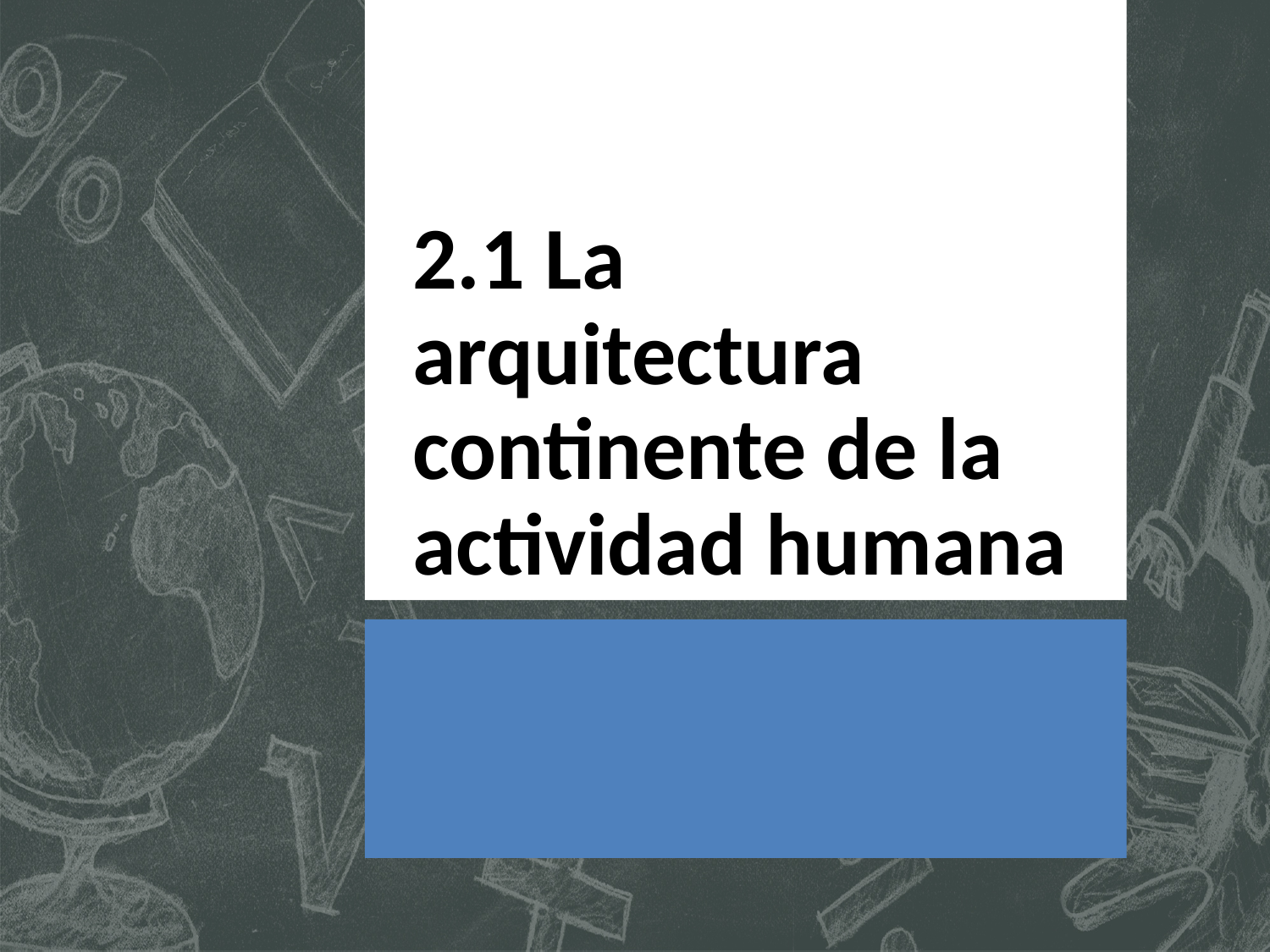

# 2.1 La arquitectura continente de la actividad humana